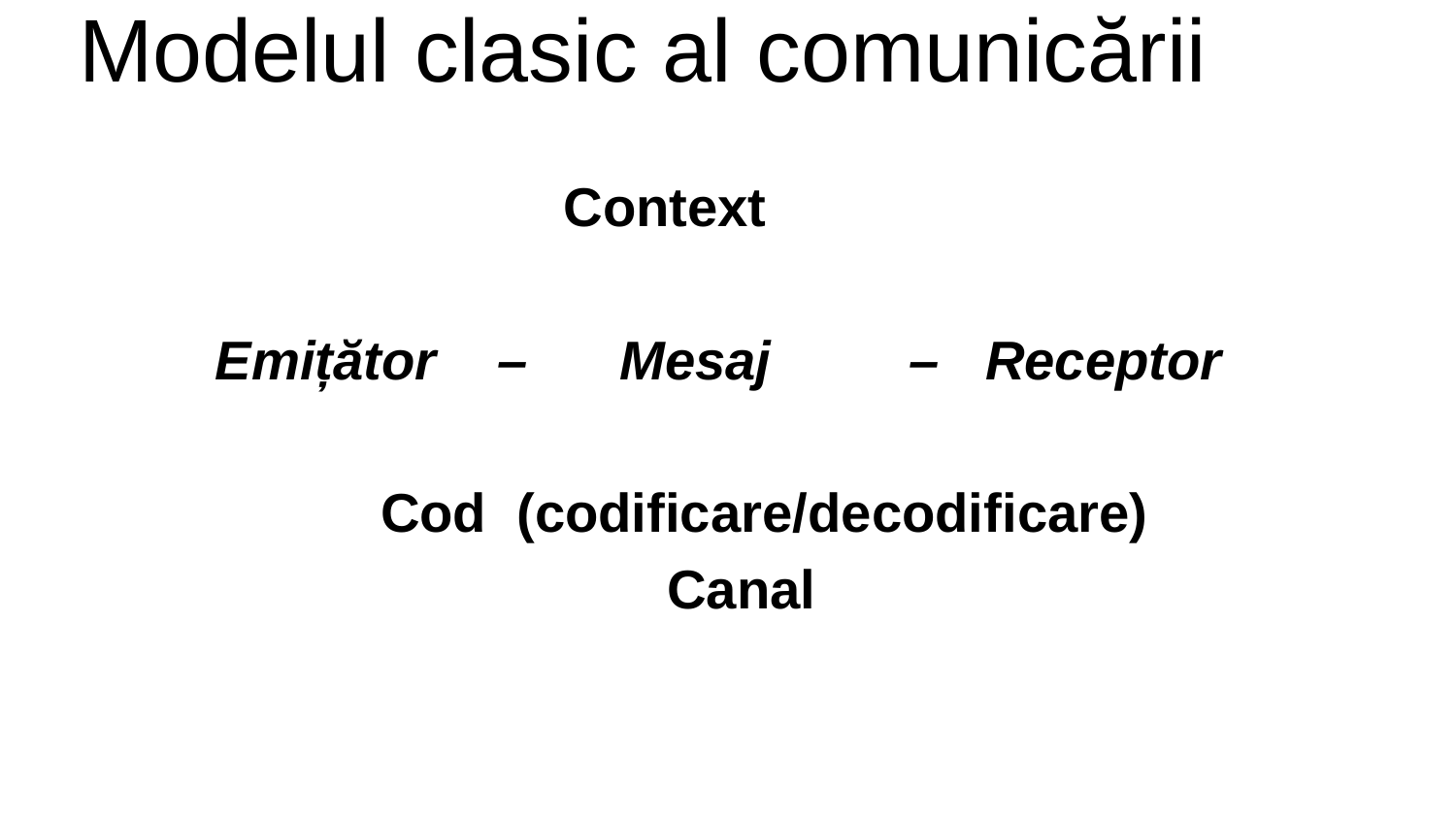

# Modelul clasic al comunicării

                                                                                       Context

                                                                                              Emițător    –      Mesaj         –   Receptor

                                                                                                          Cod  (codificare/decodificare)
                                                                                                 Canal